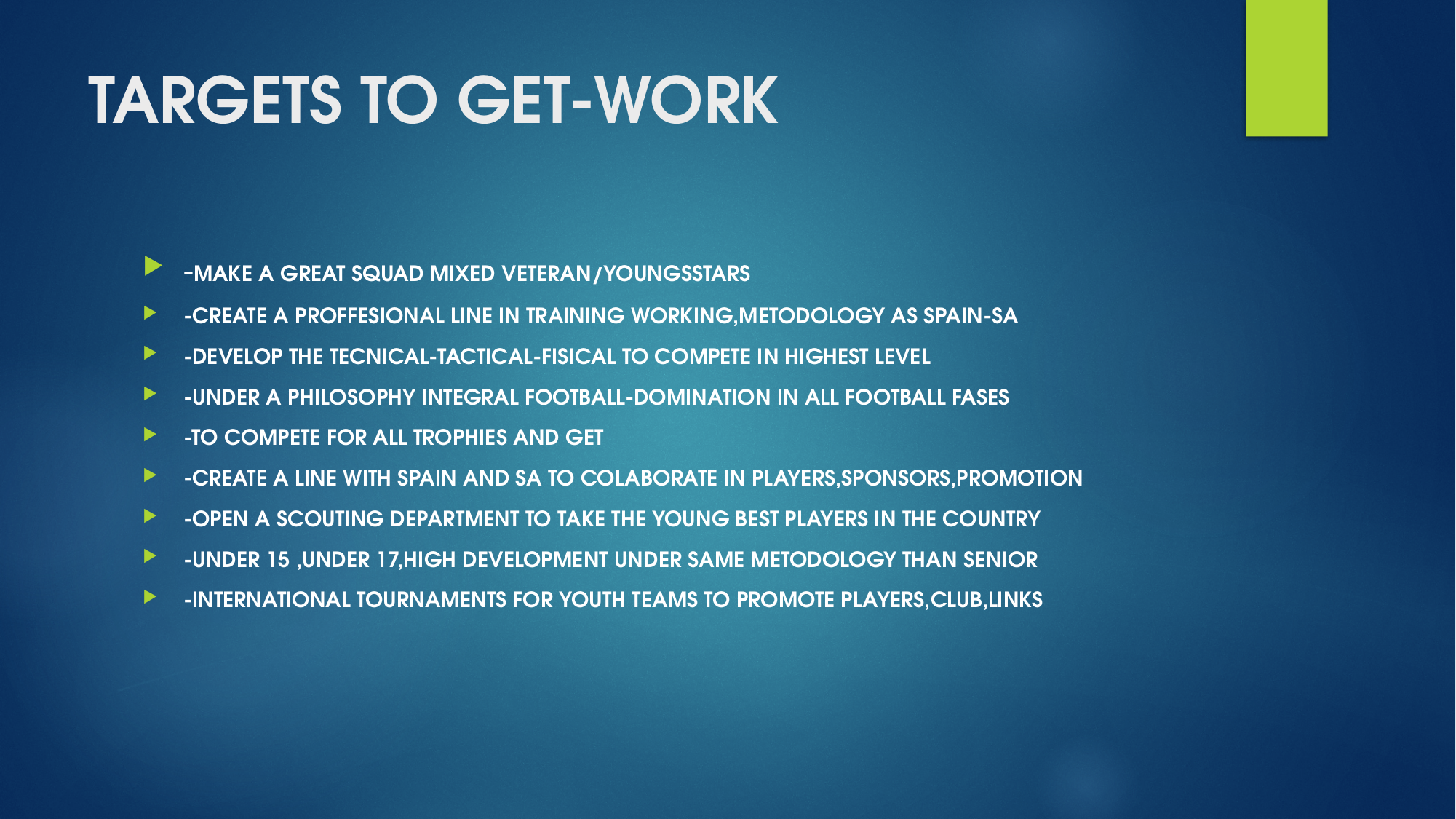

# TARGETS TO GET-WORK
-MAKE A GREAT SQUAD MIXED VETERAN/YOUNGSSTARS
-CREATE A PROFFESIONAL LINE IN TRAINING WORKING,METODOLOGY AS SPAIN-SA
-DEVELOP THE TECNICAL-TACTICAL-FISICAL TO COMPETE IN HIGHEST LEVEL
-UNDER A PHILOSOPHY INTEGRAL FOOTBALL-DOMINATION IN ALL FOOTBALL FASES
-TO COMPETE FOR ALL TROPHIES AND GET
-CREATE A LINE WITH SPAIN AND SA TO COLABORATE IN PLAYERS,SPONSORS,PROMOTION
-OPEN A SCOUTING DEPARTMENT TO TAKE THE YOUNG BEST PLAYERS IN THE COUNTRY
-UNDER 15 ,UNDER 17,HIGH DEVELOPMENT UNDER SAME METODOLOGY THAN SENIOR
-INTERNATIONAL TOURNAMENTS FOR YOUTH TEAMS TO PROMOTE PLAYERS,CLUB,LINKS